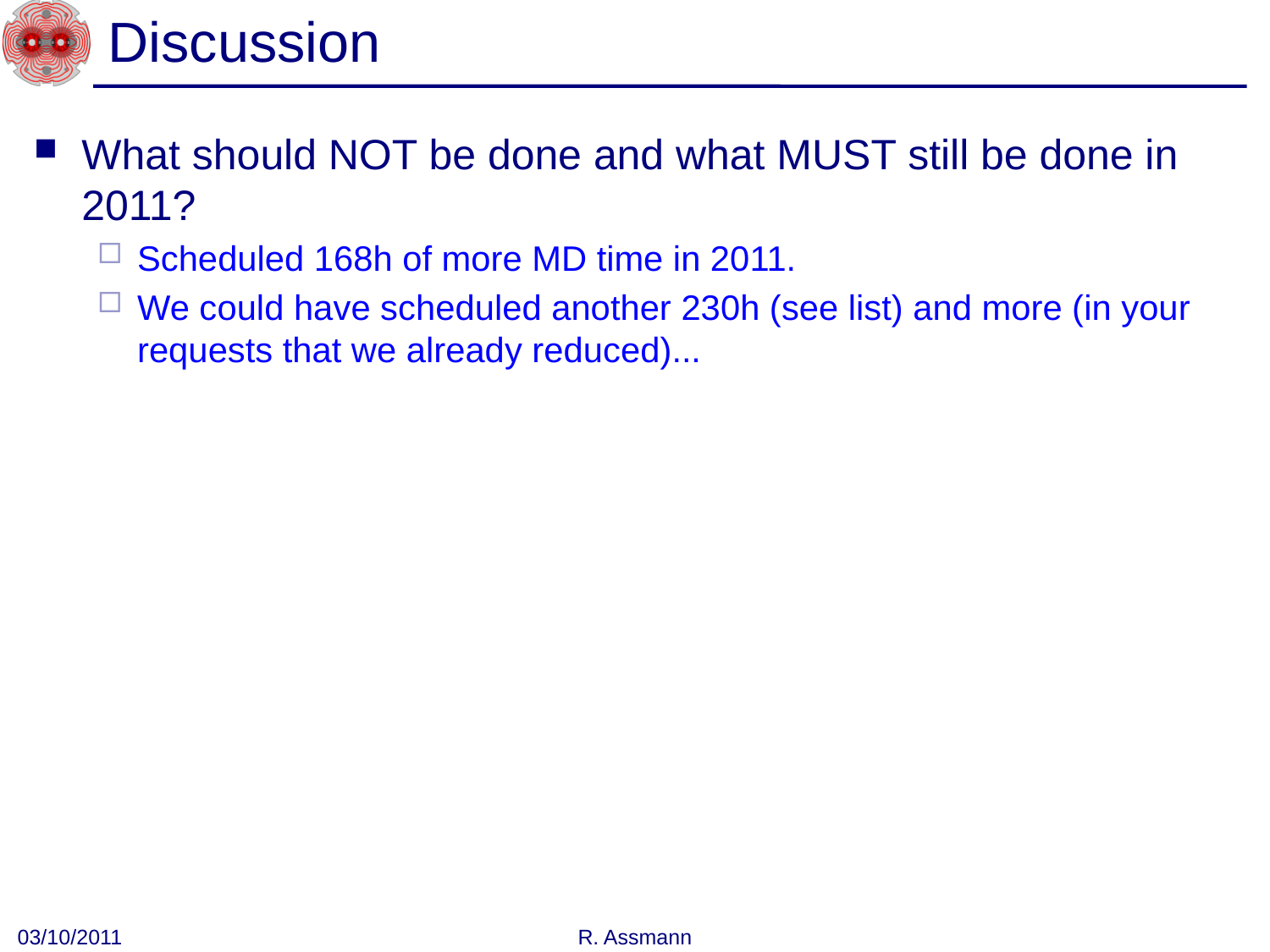

# Discussion
What should NOT be done and what MUST still be done in 2011?
Scheduled 168h of more MD time in 2011.
We could have scheduled another 230h (see list) and more (in your requests that we already reduced)...
03/10/2011
R. Assmann